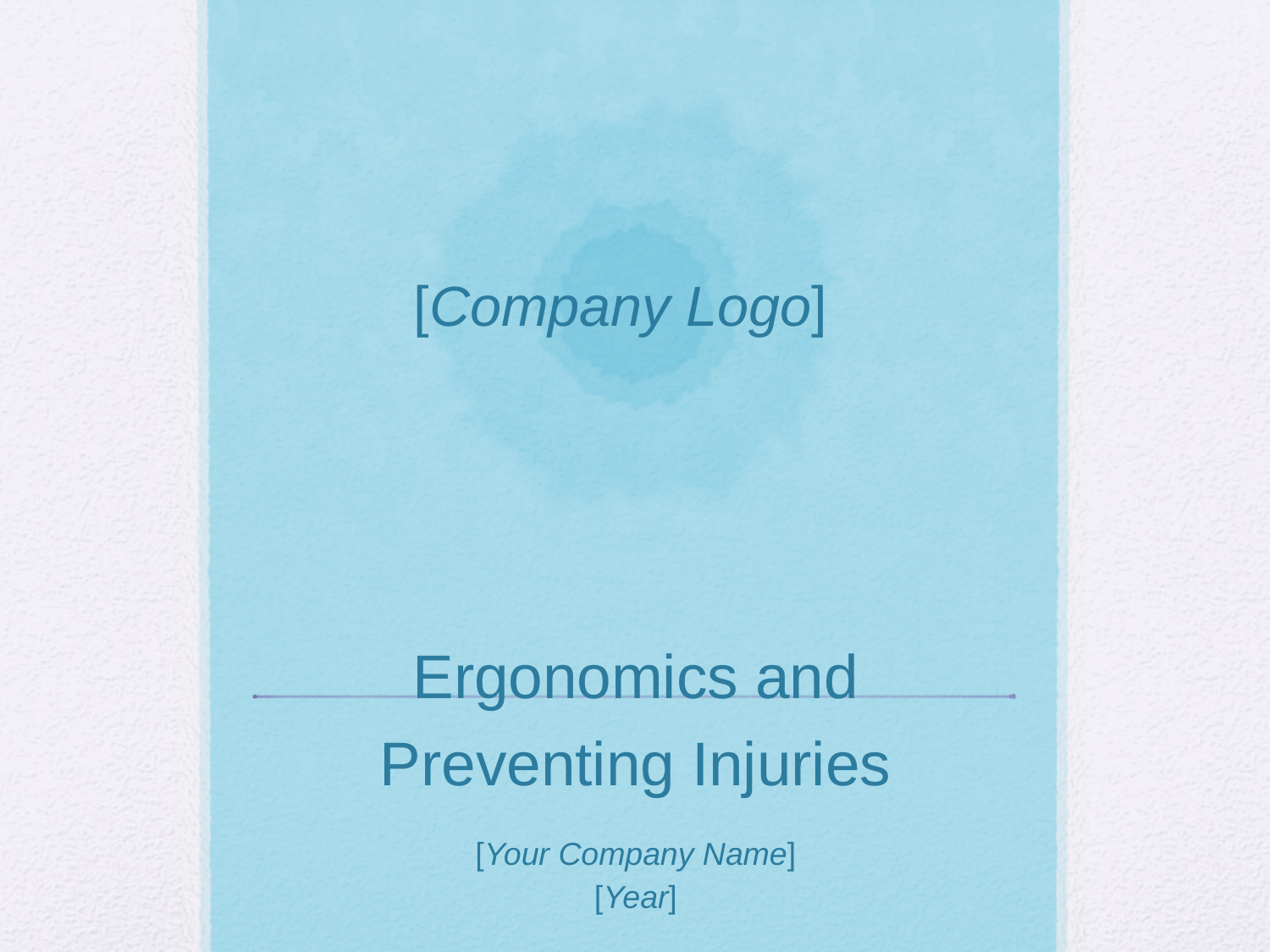

[Company Logo]
# Ergonomics and Preventing Injuries
[Your Company Name]
[Year]